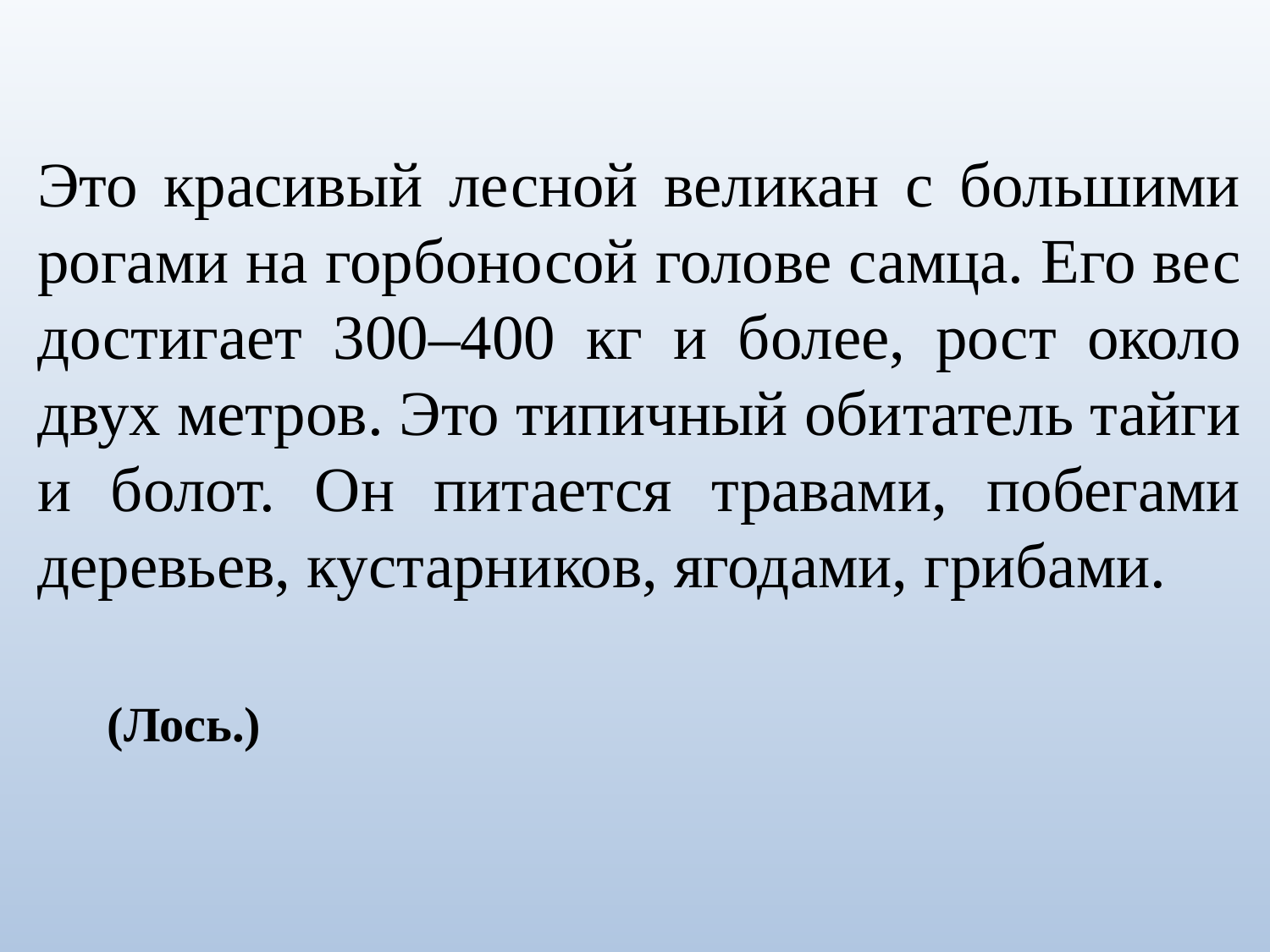

Это красивый лесной великан с большими рогами на горбоносой голове самца. Его вес достигает 300–400 кг и более, рост около двух метров. Это типичный обитатель тайги и болот. Он питается травами, побегами деревьев, кустарников, ягодами, грибами.

(Лось.)